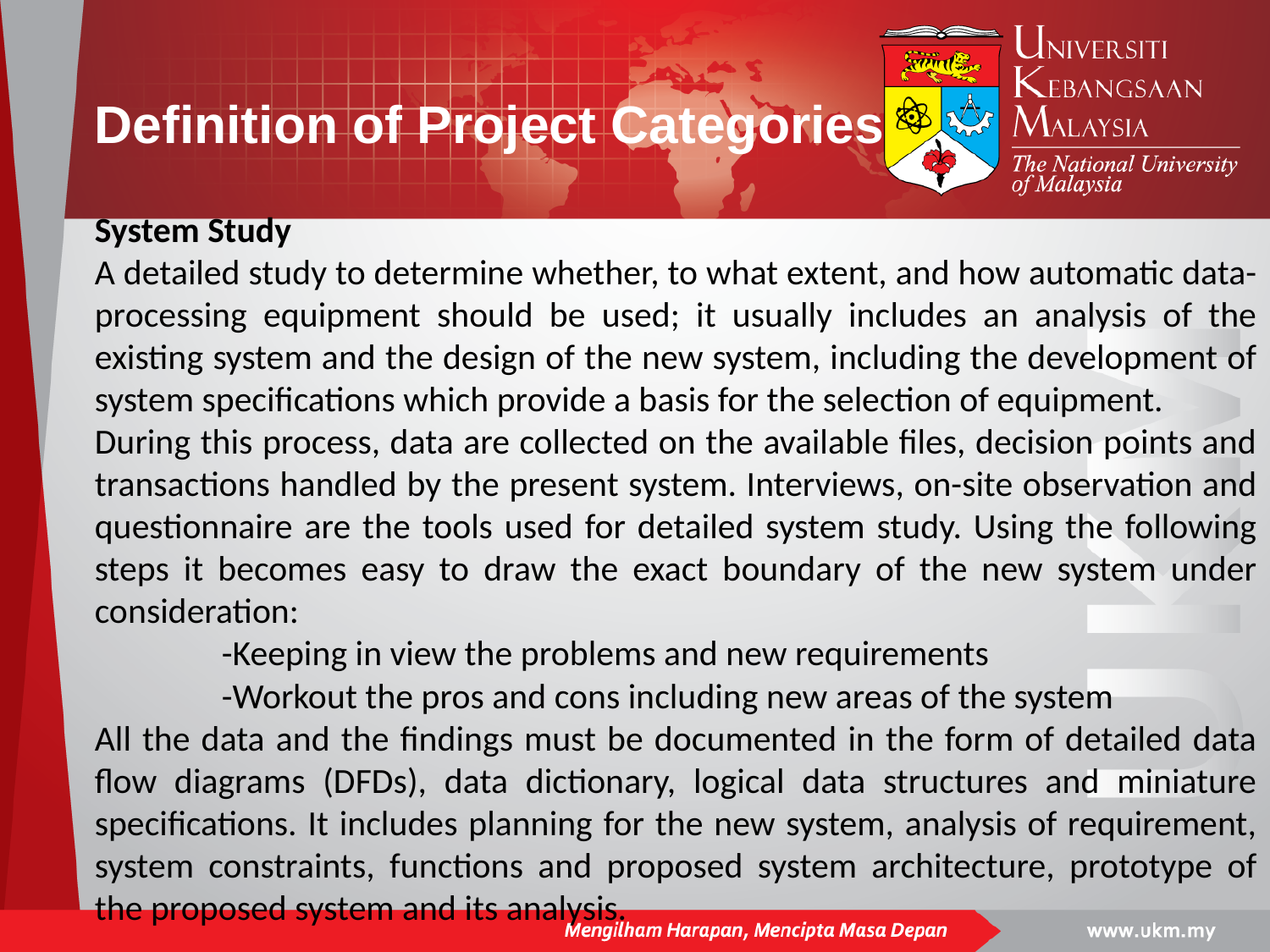

# Definition of Project Categories
System Study
A detailed study to determine whether, to what extent, and how automatic data-processing equipment should be used; it usually includes an analysis of the existing system and the design of the new system, including the development of system specifications which provide a basis for the selection of equipment.
During this process, data are collected on the available files, decision points and transactions handled by the present system. Interviews, on-site observation and questionnaire are the tools used for detailed system study. Using the following steps it becomes easy to draw the exact boundary of the new system under consideration:
	-Keeping in view the problems and new requirements
	-Workout the pros and cons including new areas of the system
All the data and the findings must be documented in the form of detailed data flow diagrams (DFDs), data dictionary, logical data structures and miniature specifications. It includes planning for the new system, analysis of requirement, system constraints, functions and proposed system architecture, prototype of the proposed system and its analysis.